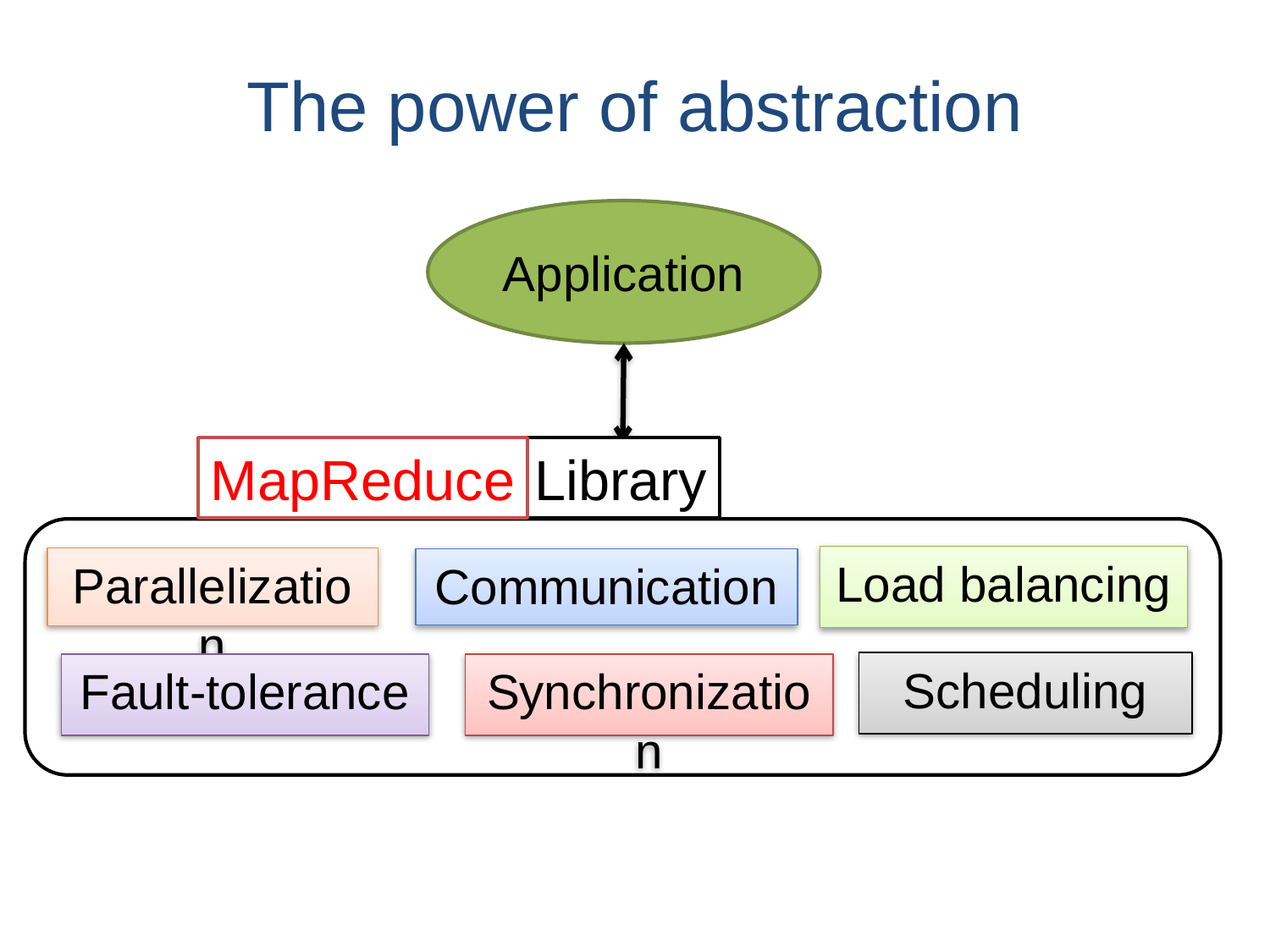

# The power of abstraction
Application
MapReduce
Library

Load balancing
Parallelization

Communication

Fault-tolerance
Synchronization
Scheduling